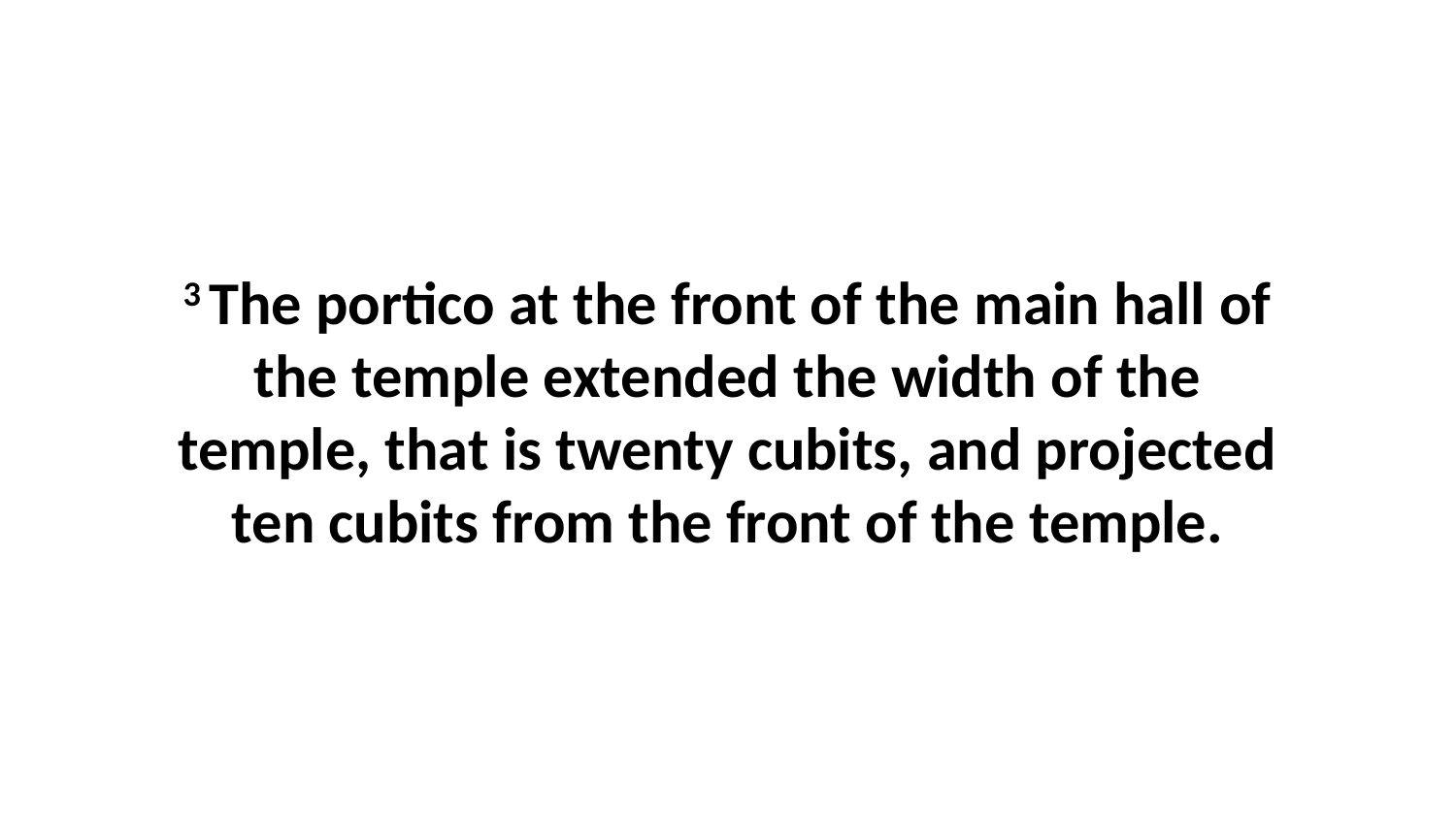

3 The portico at the front of the main hall of the temple extended the width of the temple, that is twenty cubits, and projected ten cubits from the front of the temple.